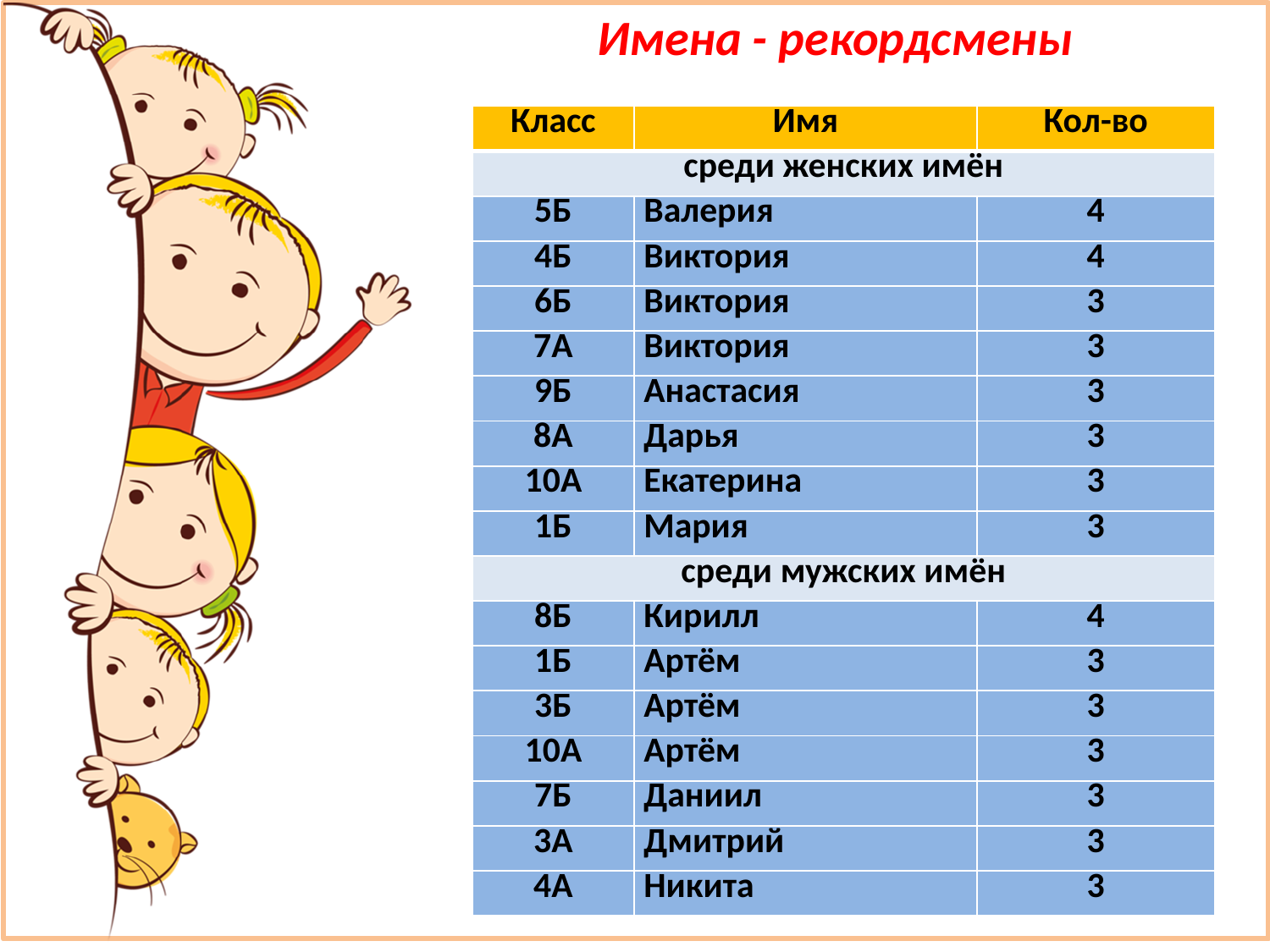

Имена - рекордсмены

| Класс | Имя | Кол-во |
| --- | --- | --- |
| среди женских имён |  |  |
| 5Б | Валерия | 4 |
| 4Б | Виктория | 4 |
| 6Б | Виктория | 3 |
| 7А | Виктория | 3 |
| 9Б | Анастасия | 3 |
| 8А | Дарья | 3 |
| 10А | Екатерина | 3 |
| 1Б | Мария | 3 |
| среди мужских имён |  |  |
| 8Б | Кирилл | 4 |
| 1Б | Артём | 3 |
| 3Б | Артём | 3 |
| 10А | Артём | 3 |
| 7Б | Даниил | 3 |
| 3А | Дмитрий | 3 |
| 4А | Никита | 3 |